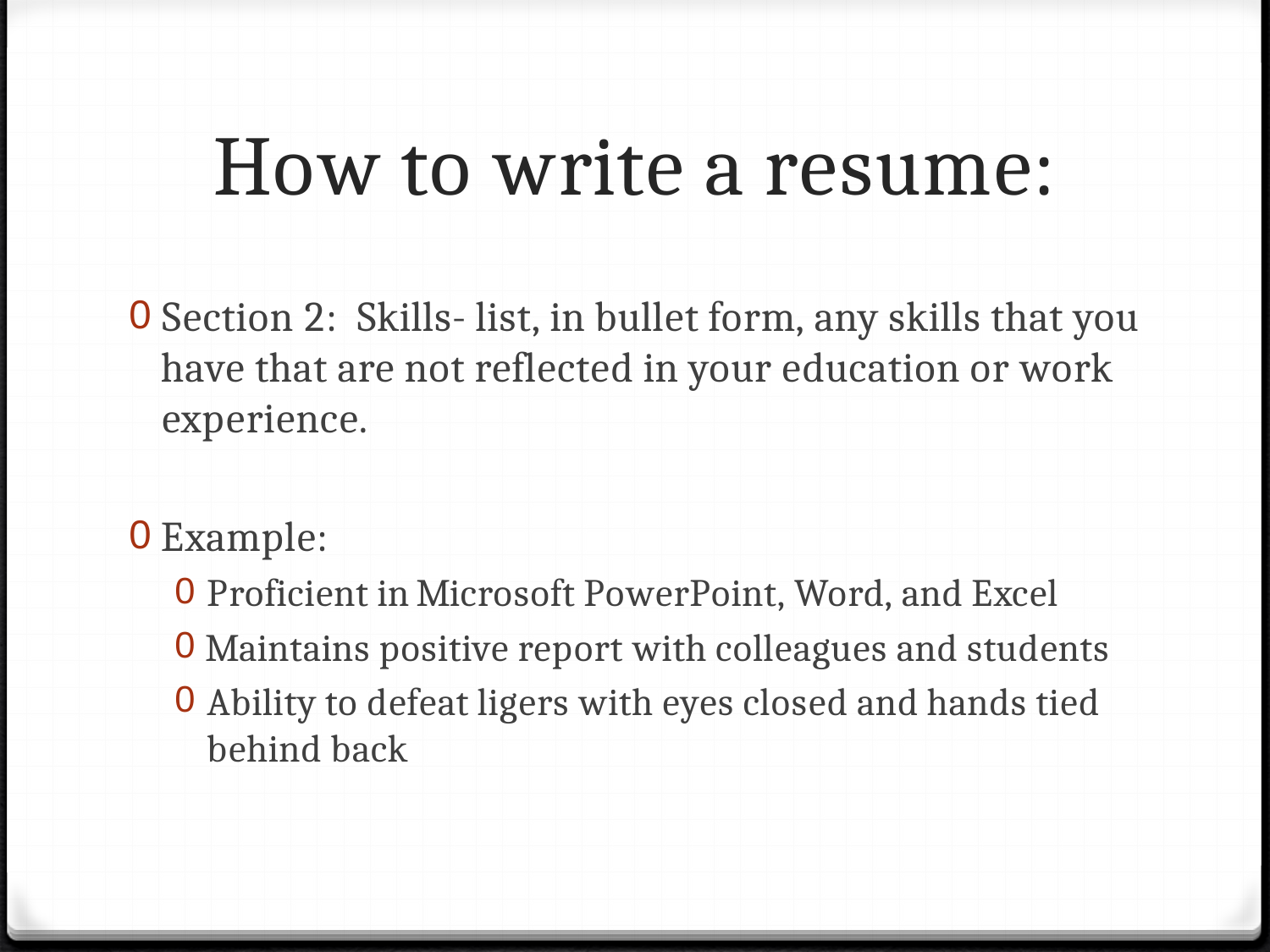

# How to write a resume:
Section 2:  Skills- list, in bullet form, any skills that you have that are not reflected in your education or work experience.

Example:
Proficient in Microsoft PowerPoint, Word, and Excel
Maintains positive report with colleagues and students
Ability to defeat ligers with eyes closed and hands tied behind back